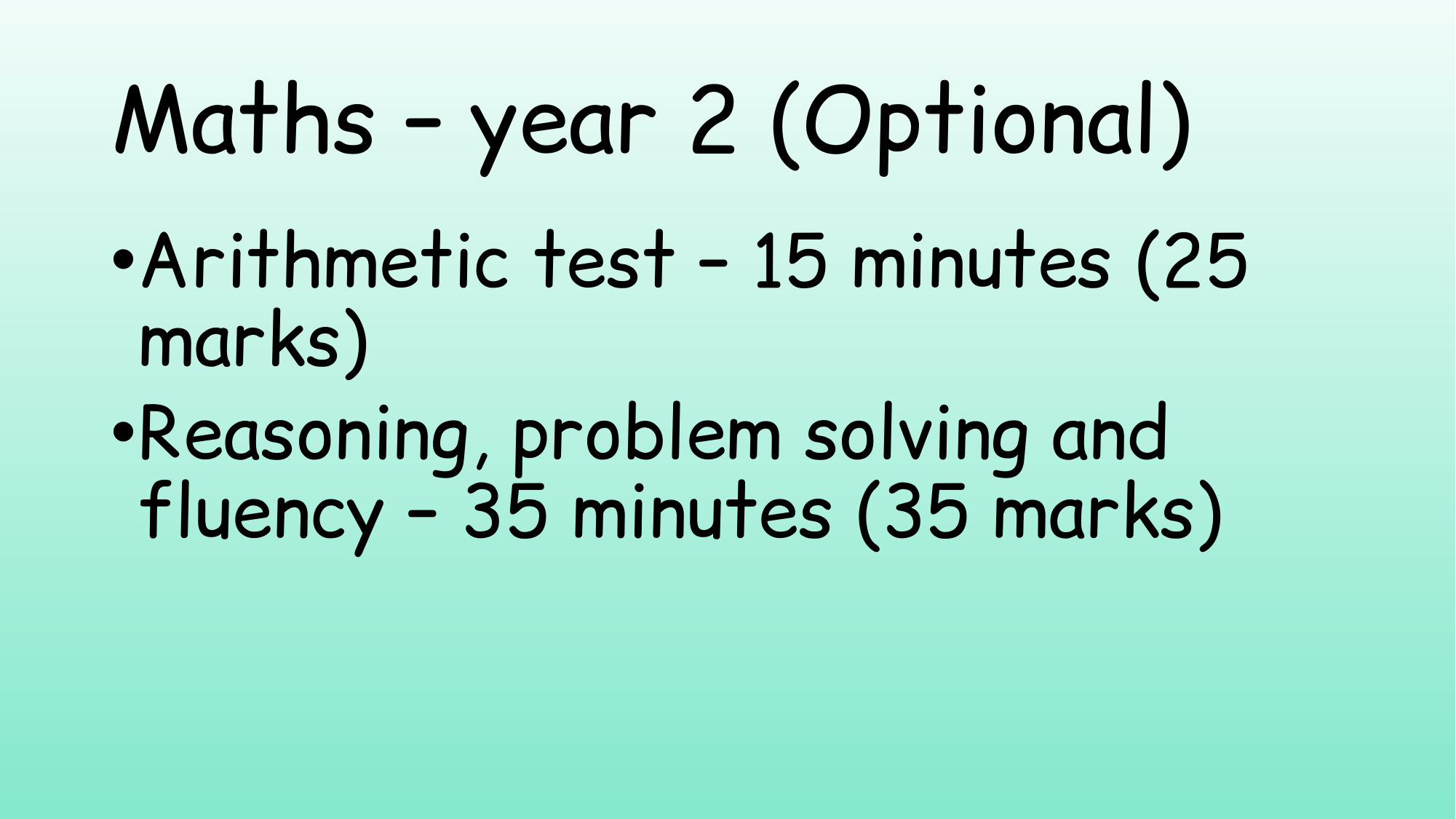

# Maths – year 2 (Optional)
Arithmetic test – 15 minutes (25 marks)
Reasoning, problem solving and fluency – 35 minutes (35 marks)